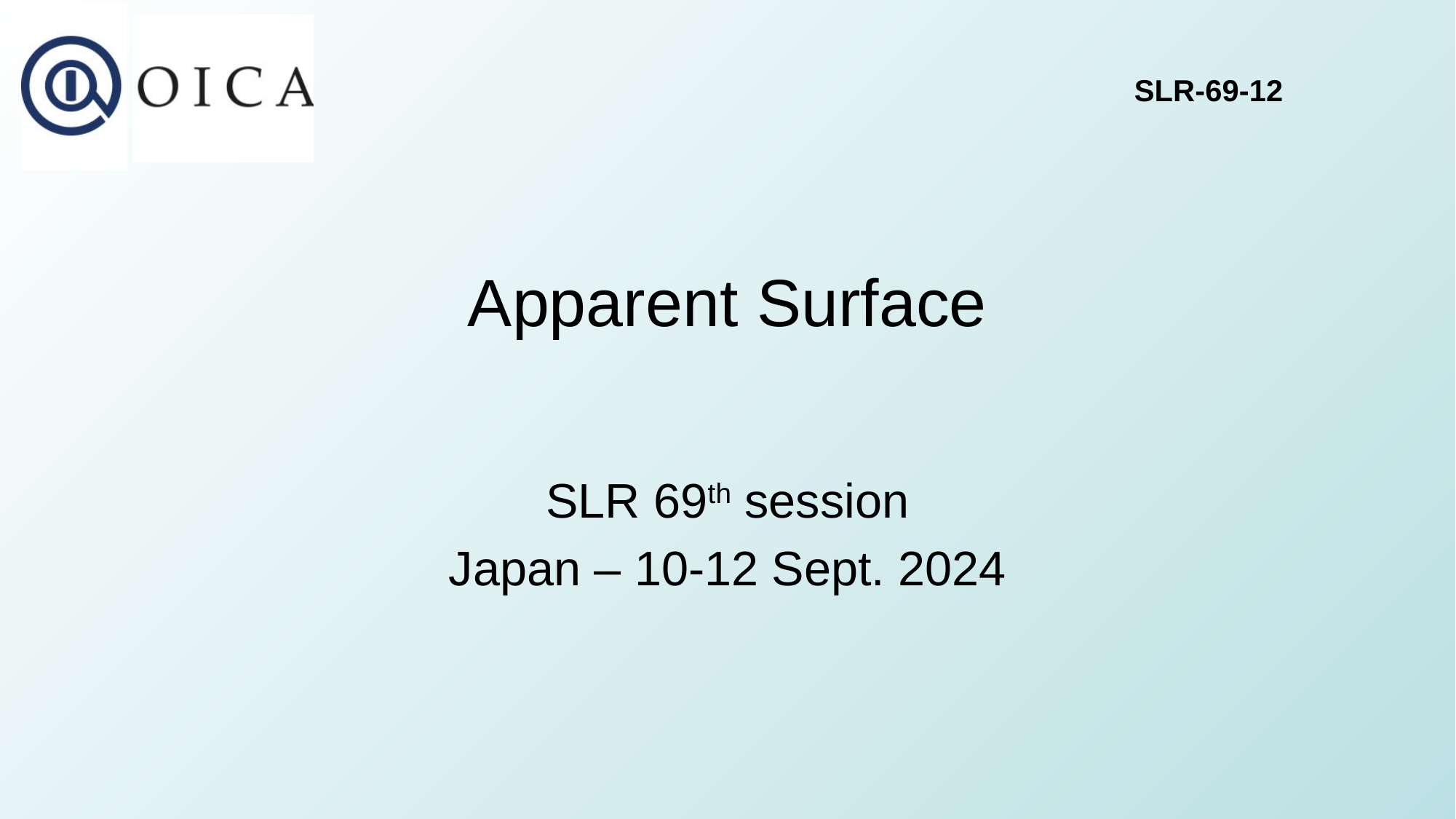

SLR-69-12
# Apparent Surface
SLR 69th session
Japan – 10-12 Sept. 2024